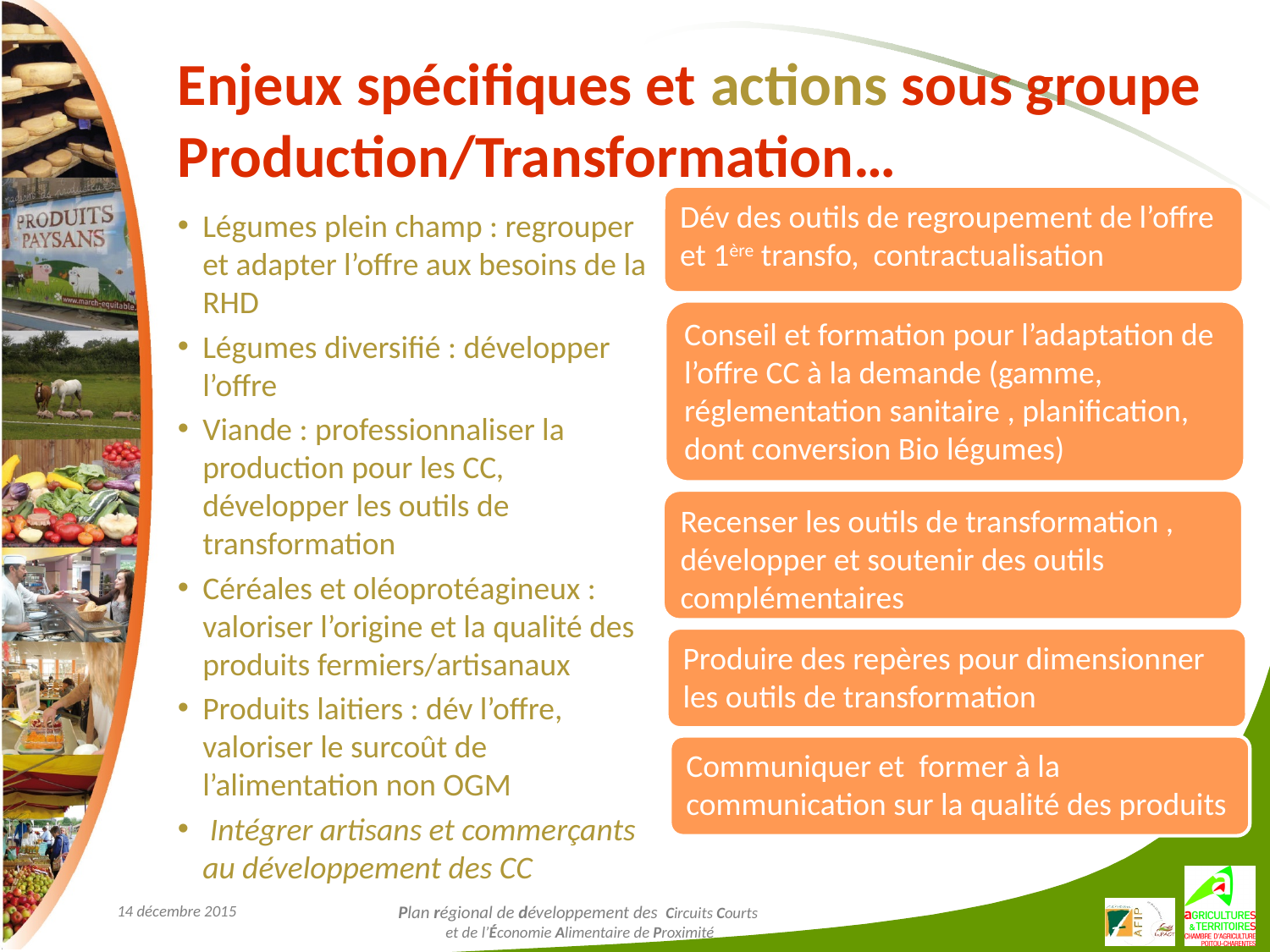

# Enjeux spécifiques et actions sous groupe
Production/Transformation…
Dév des outils de regroupement de l’offre et 1ère transfo,  contractualisation
Légumes plein champ : regrouper et adapter l’offre aux besoins de la RHD
Légumes diversifié : développer l’offre
Viande : professionnaliser la production pour les CC, développer les outils de transformation
Céréales et oléoprotéagineux : valoriser l’origine et la qualité des produits fermiers/artisanaux
Produits laitiers : dév l’offre, valoriser le surcoût de l’alimentation non OGM
 Intégrer artisans et commerçants au développement des CC
Conseil et formation pour l’adaptation de l’offre CC à la demande (gamme, réglementation sanitaire , planification, dont conversion Bio légumes)
Recenser les outils de transformation , développer et soutenir des outils complémentaires
Produire des repères pour dimensionner les outils de transformation
Communiquer et  former à la communication sur la qualité des produits